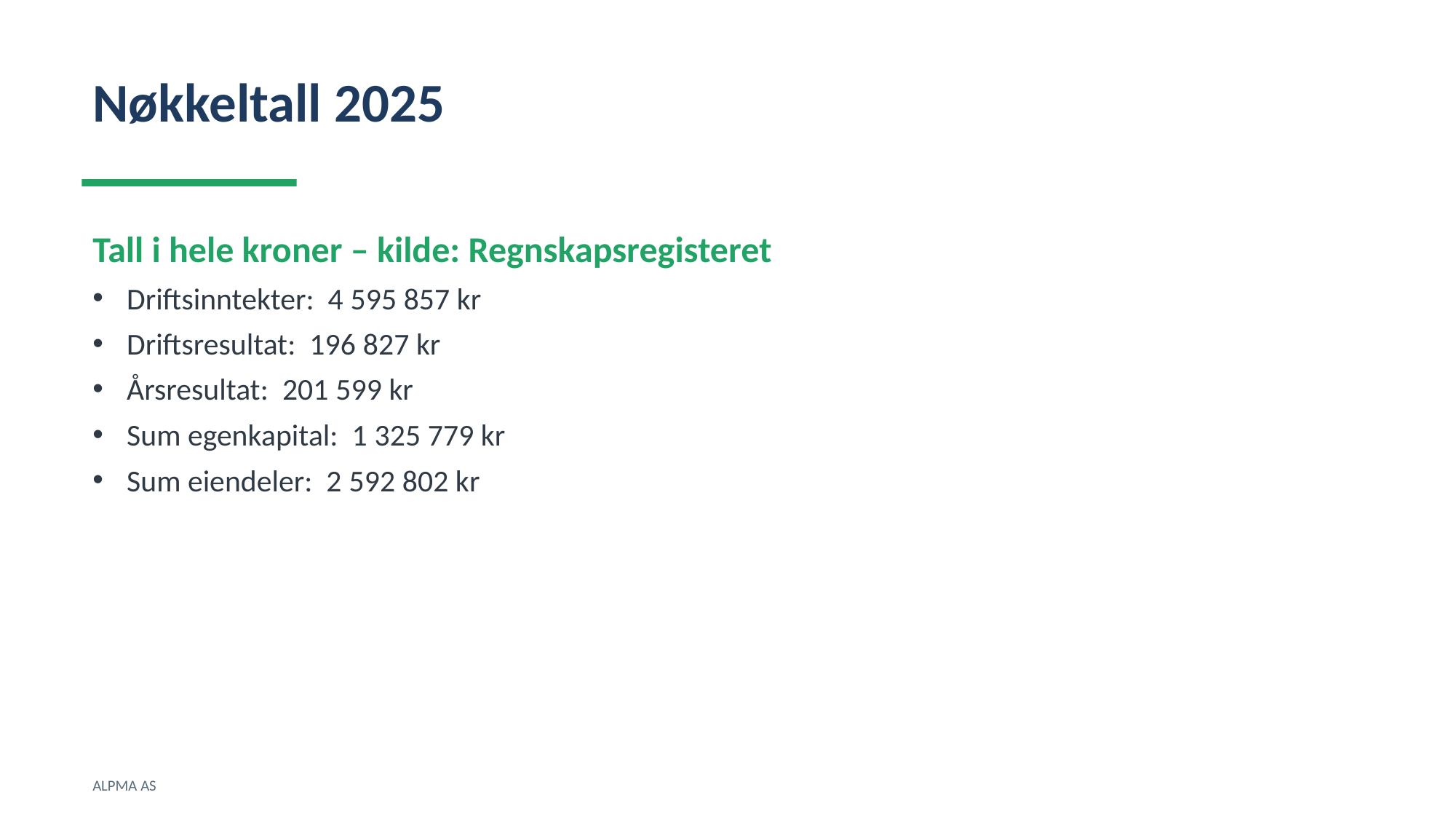

Nøkkeltall 2025

Tall i hele kroner – kilde: Regnskapsregisteret
Driftsinntekter:  4 595 857 kr
Driftsresultat:  196 827 kr
Årsresultat:  201 599 kr
Sum egenkapital:  1 325 779 kr
Sum eiendeler:  2 592 802 kr
ALPMA AS